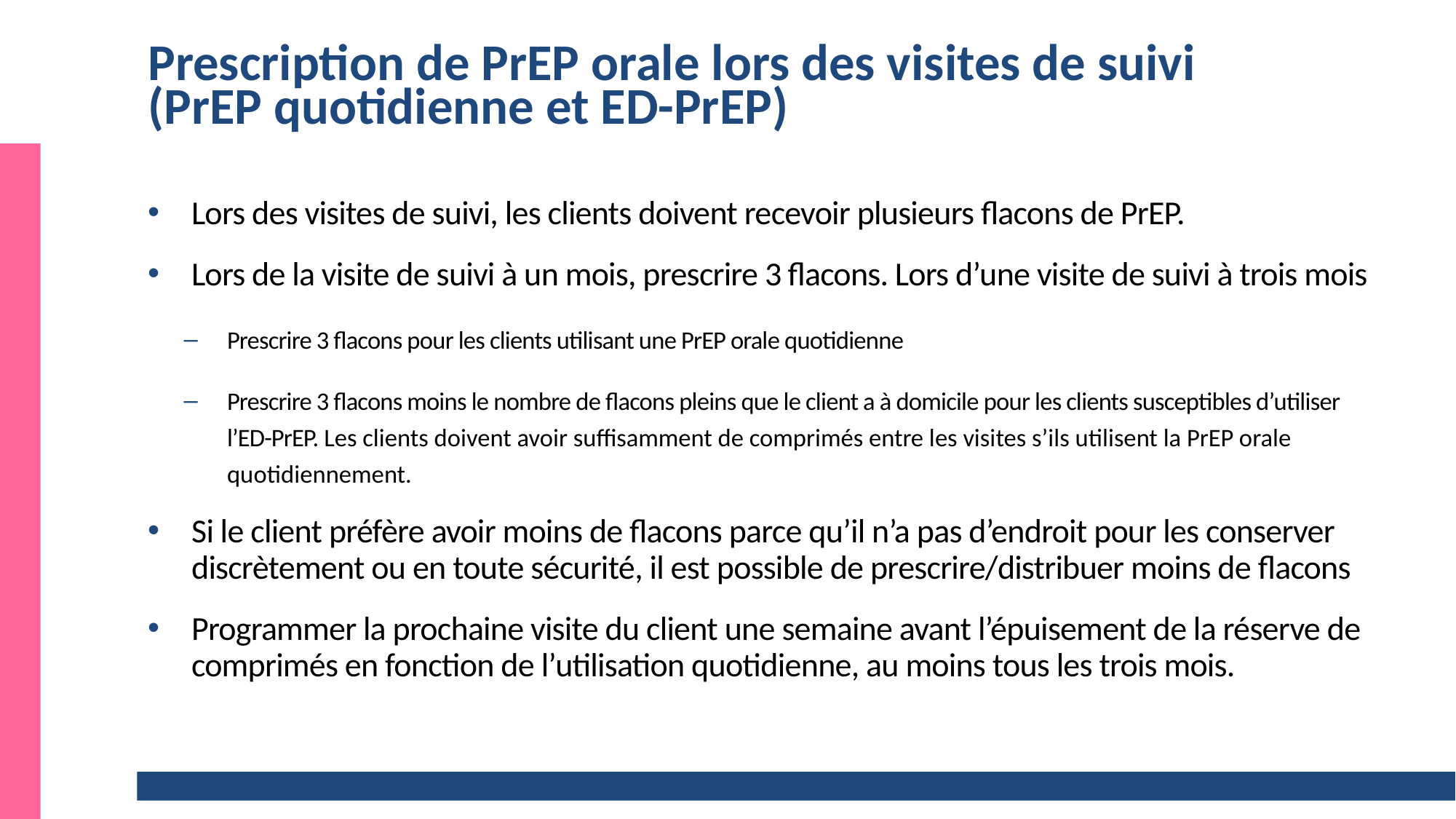

# Prescription de PrEP orale lors des visites de suivi (PrEP quotidienne et ED-PrEP)
Lors des visites de suivi, les clients doivent recevoir plusieurs flacons de PrEP.
Lors de la visite de suivi à un mois, prescrire 3 flacons. Lors d’une visite de suivi à trois mois
Prescrire 3 flacons pour les clients utilisant une PrEP orale quotidienne
Prescrire 3 flacons moins le nombre de flacons pleins que le client a à domicile pour les clients susceptibles d’utiliser l’ED-PrEP. Les clients doivent avoir suffisamment de comprimés entre les visites s’ils utilisent la PrEP orale quotidiennement.
Si le client préfère avoir moins de flacons parce qu’il n’a pas d’endroit pour les conserver discrètement ou en toute sécurité, il est possible de prescrire/distribuer moins de flacons
Programmer la prochaine visite du client une semaine avant l’épuisement de la réserve de comprimés en fonction de l’utilisation quotidienne, au moins tous les trois mois.